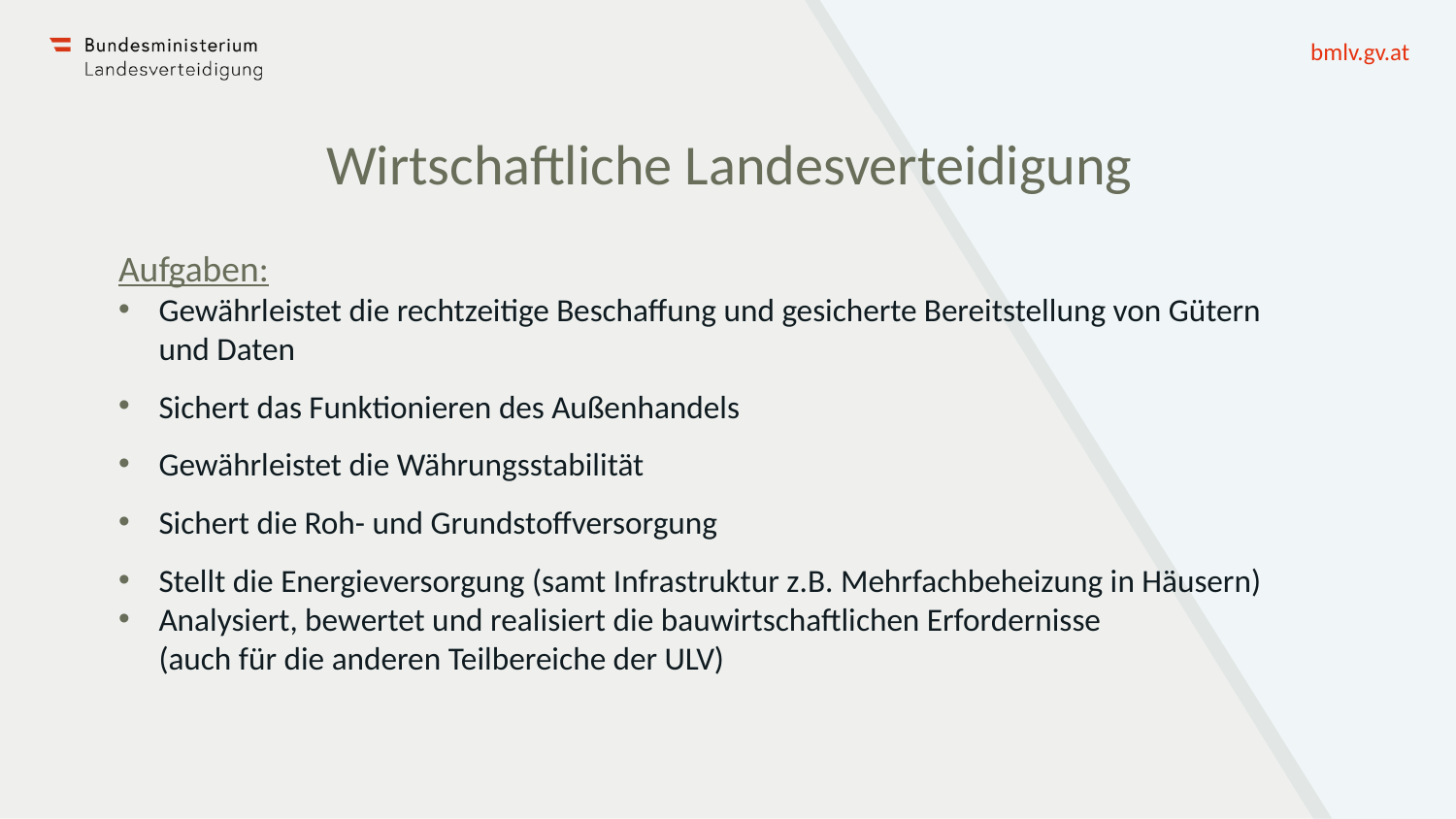

# Wirtschaftliche Landesverteidigung
Aufgaben:
Gewährleistet die rechtzeitige Beschaffung und gesicherte Bereitstellung von Gütern
und Daten
Sichert das Funktionieren des Außenhandels
Gewährleistet die Währungsstabilität
Sichert die Roh- und Grundstoffversorgung
Stellt die Energieversorgung (samt Infrastruktur z.B. Mehrfachbeheizung in Häusern)
Analysiert, bewertet und realisiert die bauwirtschaftlichen Erfordernisse
(auch für die anderen Teilbereiche der ULV)